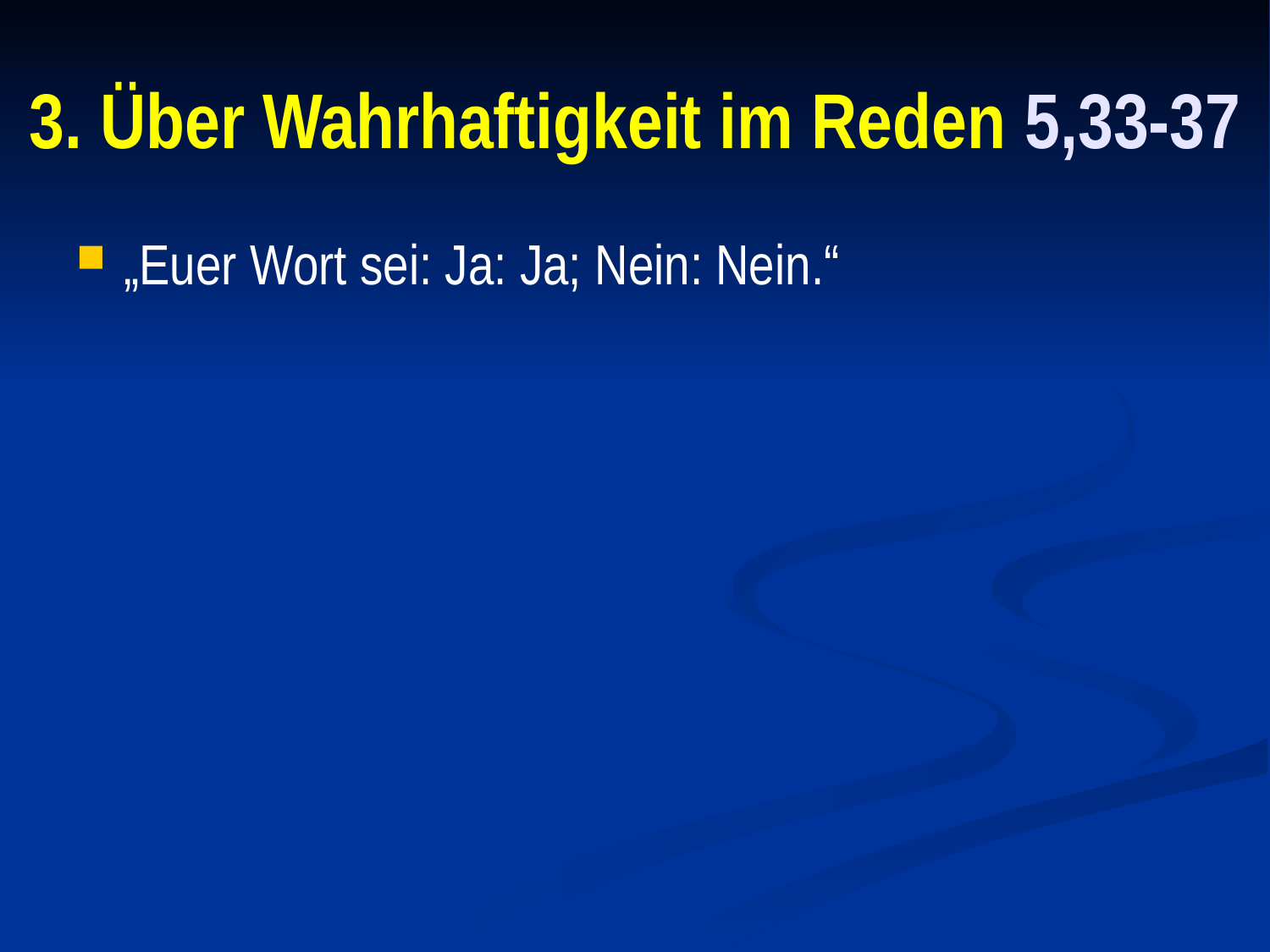

# 3. Über Wahrhaftigkeit im Reden 5,33-37
„Euer Wort sei: Ja: Ja; Nein: Nein.“